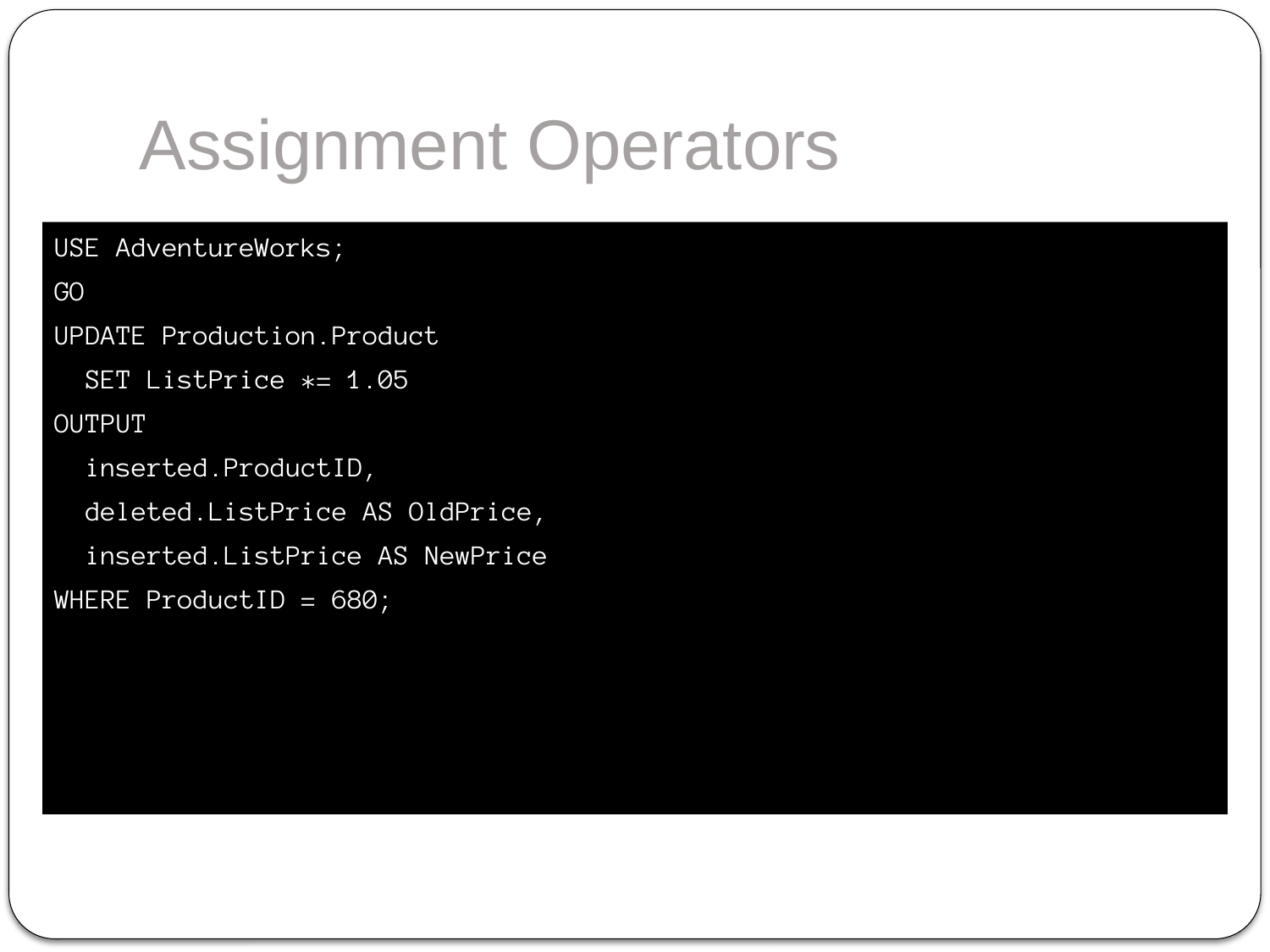

# Assignment Operators
USE AdventureWorks;
GO
UPDATE Production.Product
  SET ListPrice *= 1.05
OUTPUT
  inserted.ProductID,
  deleted.ListPrice AS OldPrice,
  inserted.ListPrice AS NewPrice
WHERE ProductID = 680;